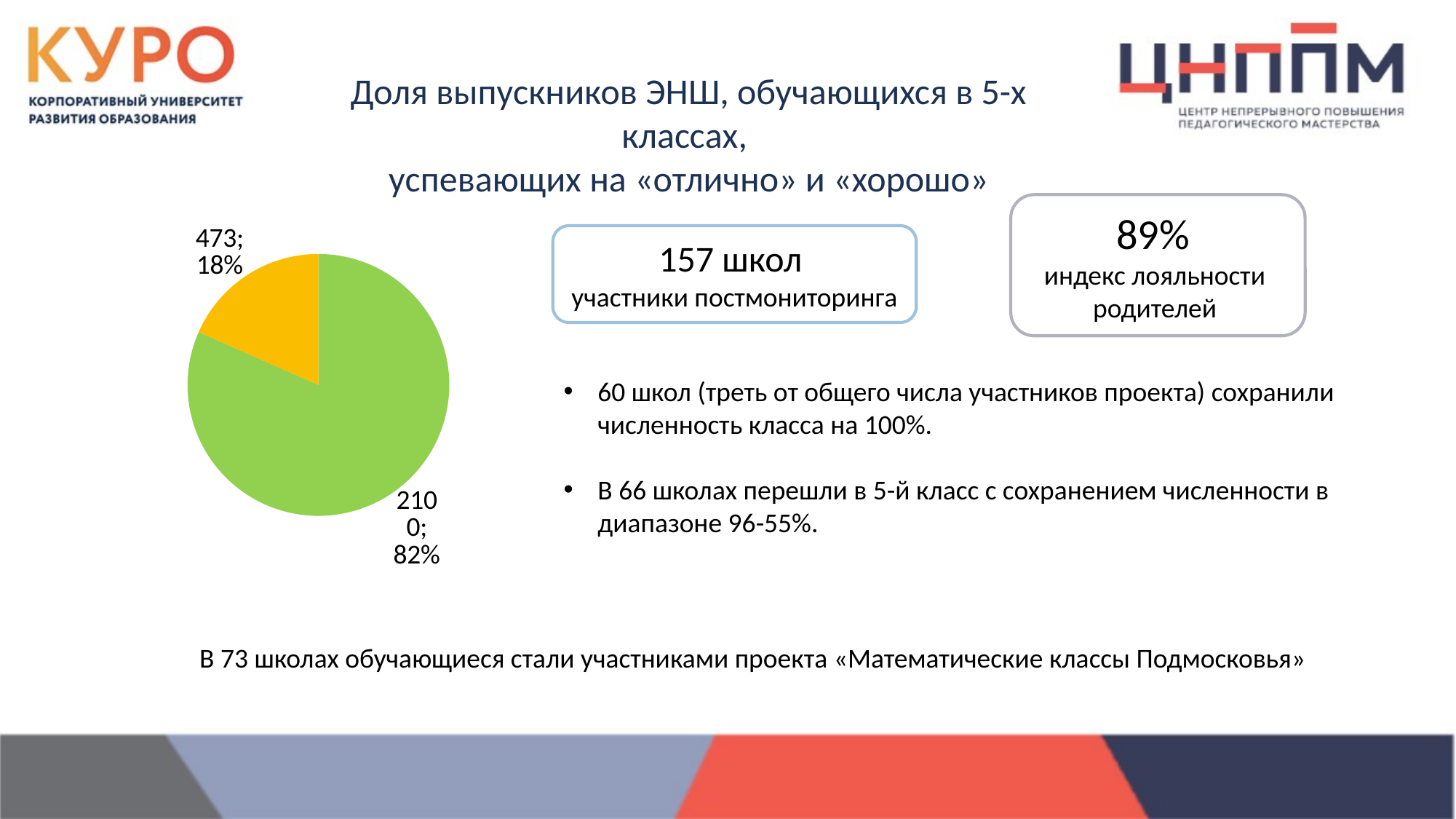

Доля выпускников ЭНШ, обучающихся в 5-х классах,
успевающих на «отлично» и «хорошо»
89%
индекс лояльности
родителей
157 школ
участники постмониторинга

### Chart

| Category | 5-ти классники |
|---|---|
| Обучаются на 4 и 5 | 2100.0 |
| Остальные | 473.0 |
60 школ (треть от общего числа участников проекта) сохранили численность класса на 100%.

В 66 школах перешли в 5-й класс с сохранением численности в диапазоне 96-55%.
В 73 школах обучающиеся стали участниками проекта «Математические классы Подмосковья»